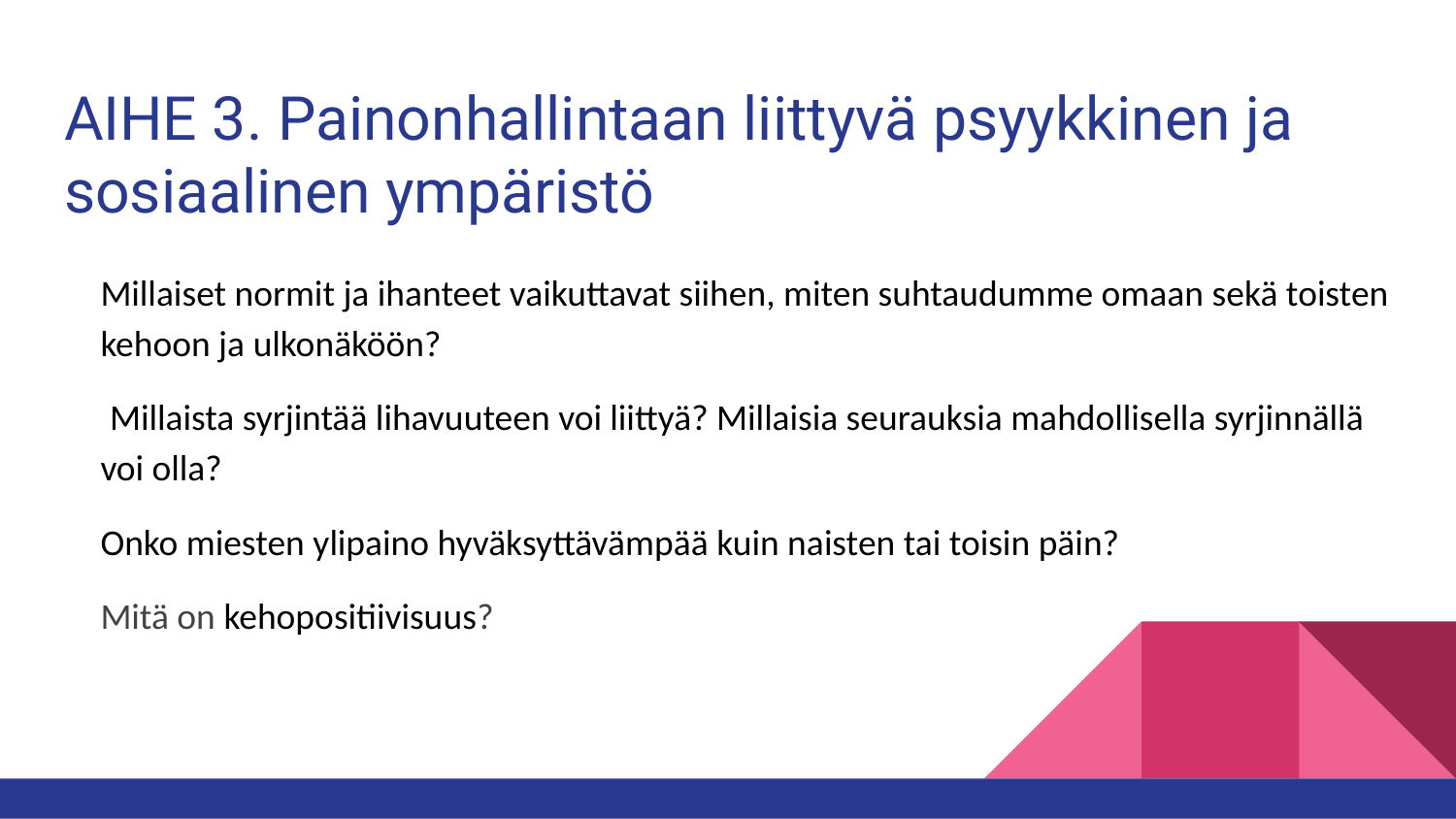

# AIHE 3. Painonhallintaan liittyvä psyykkinen ja sosiaalinen ympäristö
Millaiset normit ja ihanteet vaikuttavat siihen, miten suhtaudumme omaan sekä toisten kehoon ja ulkonäköön?
 Millaista syrjintää lihavuuteen voi liittyä? Millaisia seurauksia mahdollisella syrjinnällä voi olla?
Onko miesten ylipaino hyväksyttävämpää kuin naisten tai toisin päin?
Mitä on kehopositiivisuus?